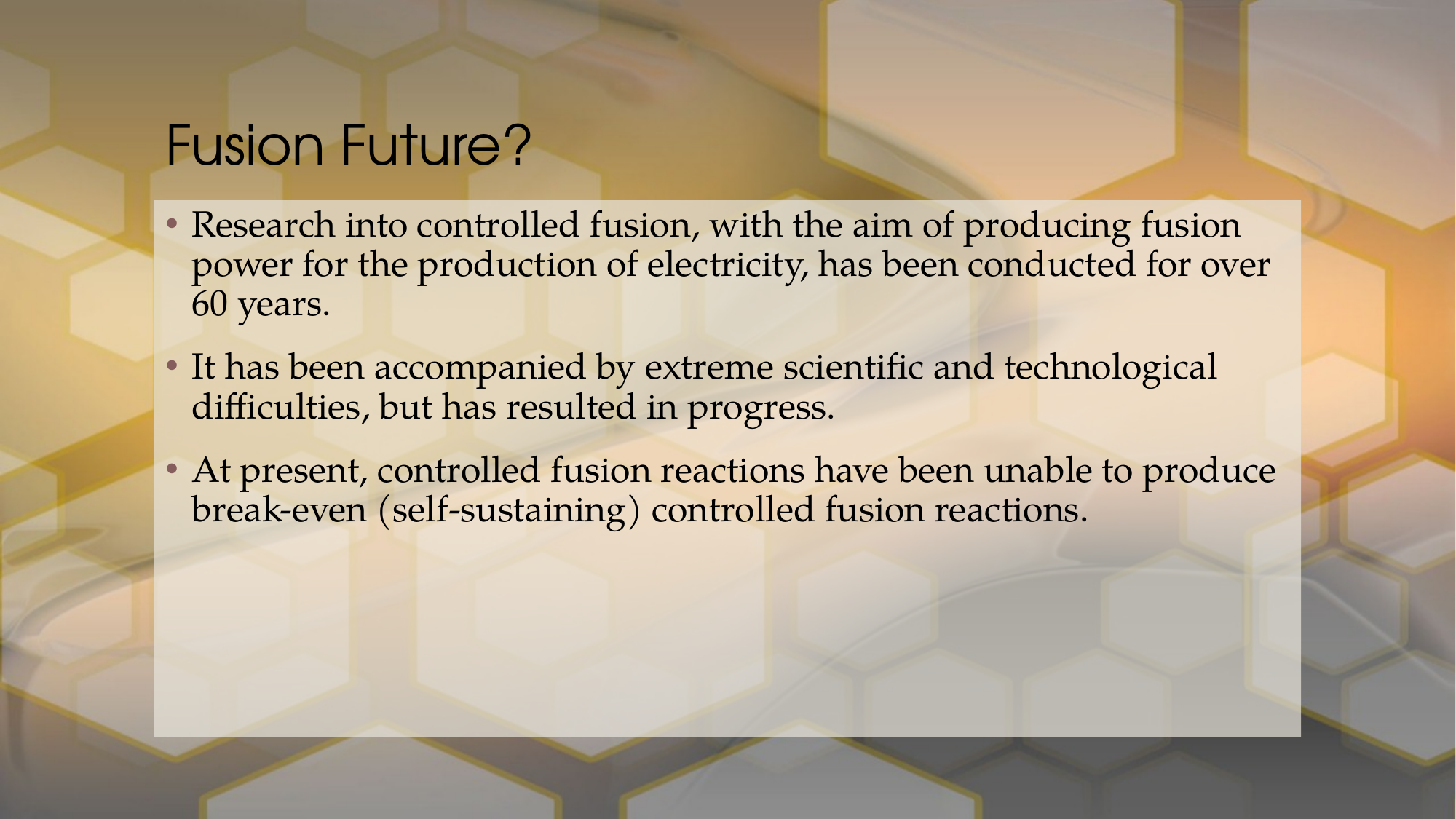

# Fusion Future?
Research into controlled fusion, with the aim of producing fusion power for the production of electricity, has been conducted for over 60 years.
It has been accompanied by extreme scientific and technological difficulties, but has resulted in progress.
At present, controlled fusion reactions have been unable to produce break-even (self-sustaining) controlled fusion reactions.